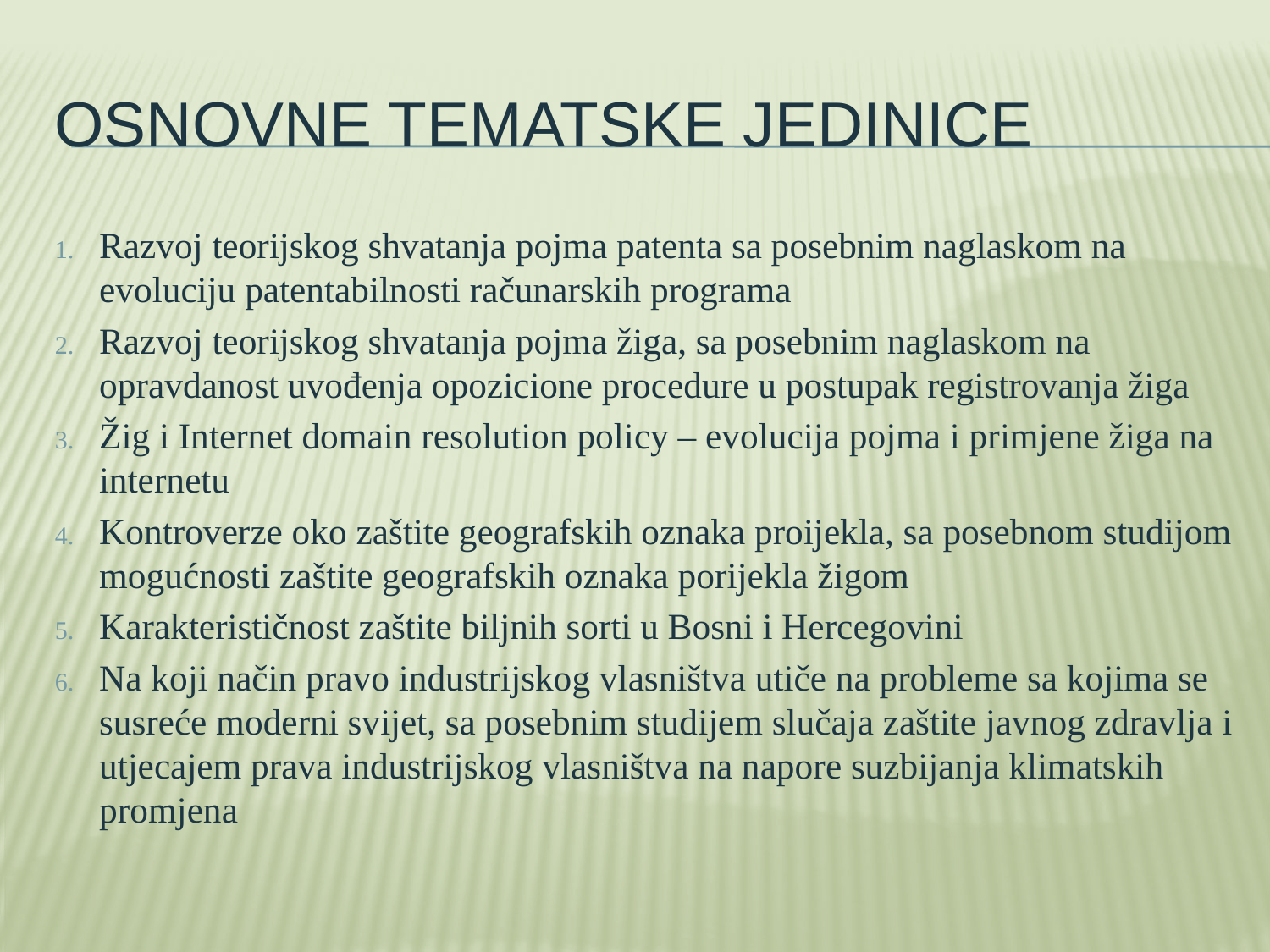

# Osnovne tematske jedinice
Razvoj teorijskog shvatanja pojma patenta sa posebnim naglaskom na evoluciju patentabilnosti računarskih programa
Razvoj teorijskog shvatanja pojma žiga, sa posebnim naglaskom na opravdanost uvođenja opozicione procedure u postupak registrovanja žiga
Žig i Internet domain resolution policy – evolucija pojma i primjene žiga na internetu
Kontroverze oko zaštite geografskih oznaka proijekla, sa posebnom studijom mogućnosti zaštite geografskih oznaka porijekla žigom
Karakterističnost zaštite biljnih sorti u Bosni i Hercegovini
Na koji način pravo industrijskog vlasništva utiče na probleme sa kojima se susreće moderni svijet, sa posebnim studijem slučaja zaštite javnog zdravlja i utjecajem prava industrijskog vlasništva na napore suzbijanja klimatskih promjena